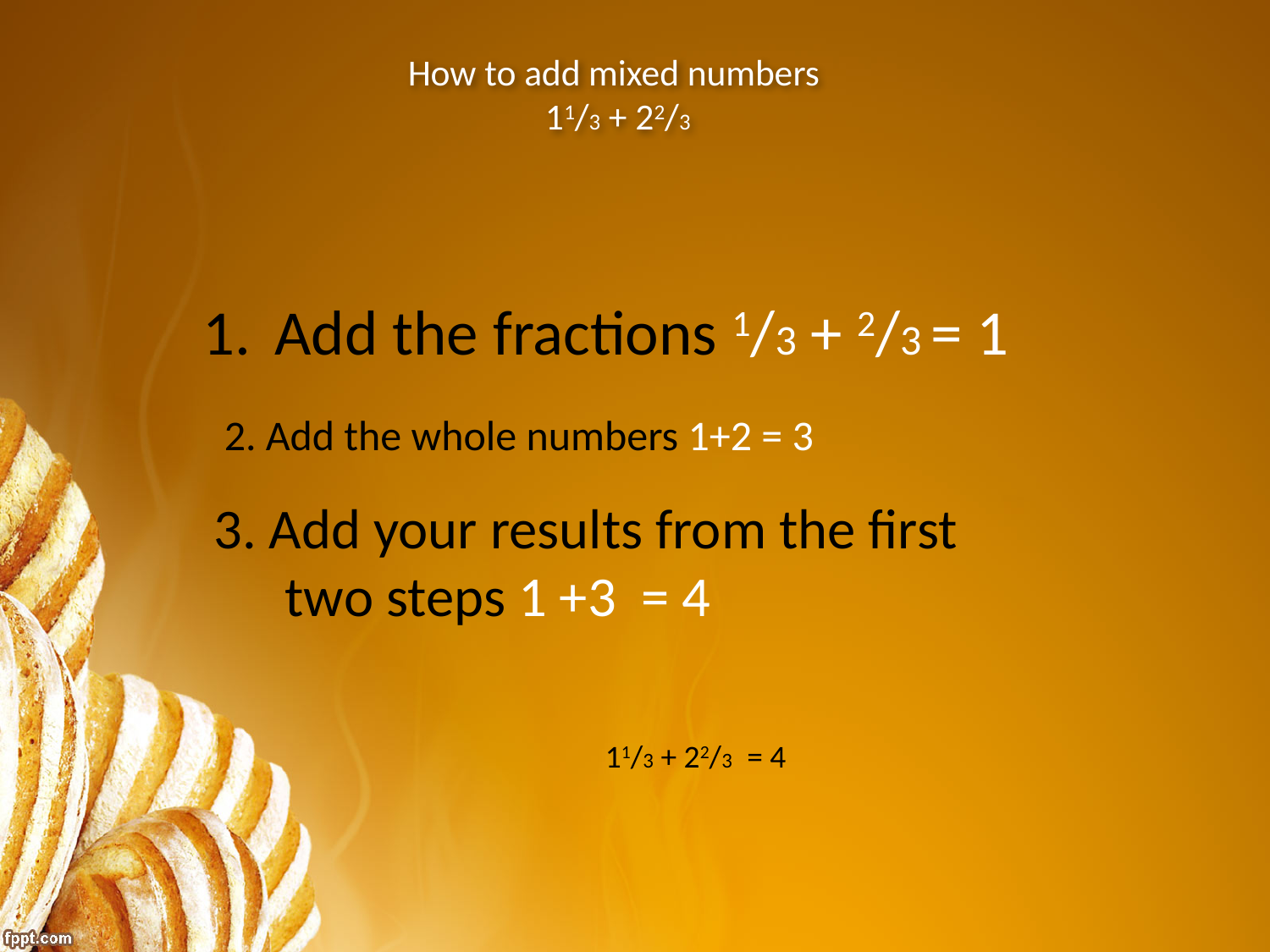

# How to add mixed numbers 11/3 + 22/3
Add the fractions 1/3 + 2/3 = 1

2. Add the whole numbers 1+2 = 3

3. Add your results from the first two steps 1 +3  = 4
11/3 + 22/3   = 4